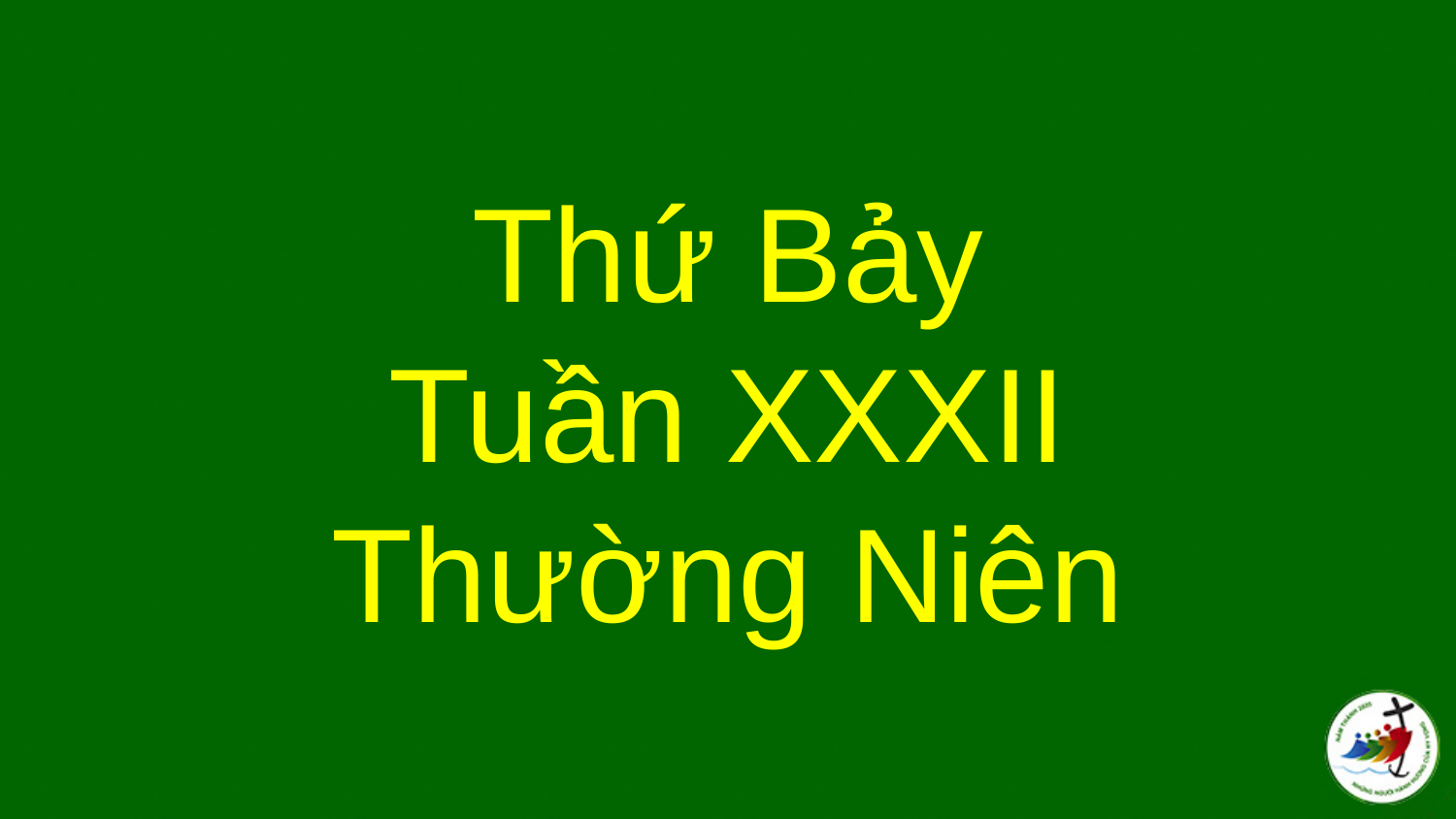

# Thứ Bảy Tuần XXXII Thường Niên